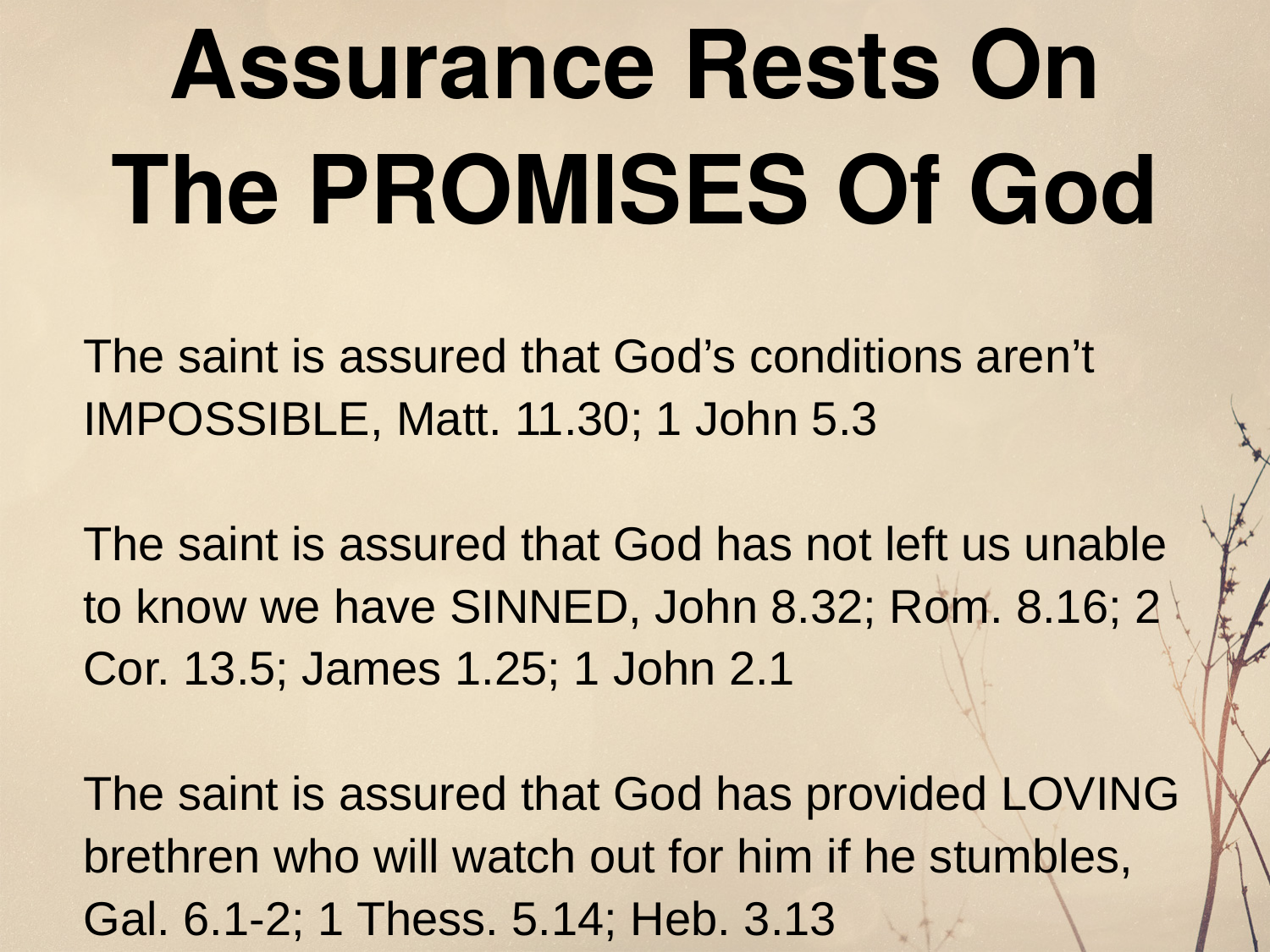

# Assurance Rests On The PROMISES Of God

The saint is assured that God’s conditions aren’t IMPOSSIBLE, Matt. 11.30; 1 John 5.3

The saint is assured that God has not left us unable to know we have SINNED, John 8.32; Rom. 8.16; 2 Cor. 13.5; James 1.25; 1 John 2.1

The saint is assured that God has provided LOVING brethren who will watch out for him if he stumbles, Gal. 6.1-2; 1 Thess. 5.14; Heb. 3.13